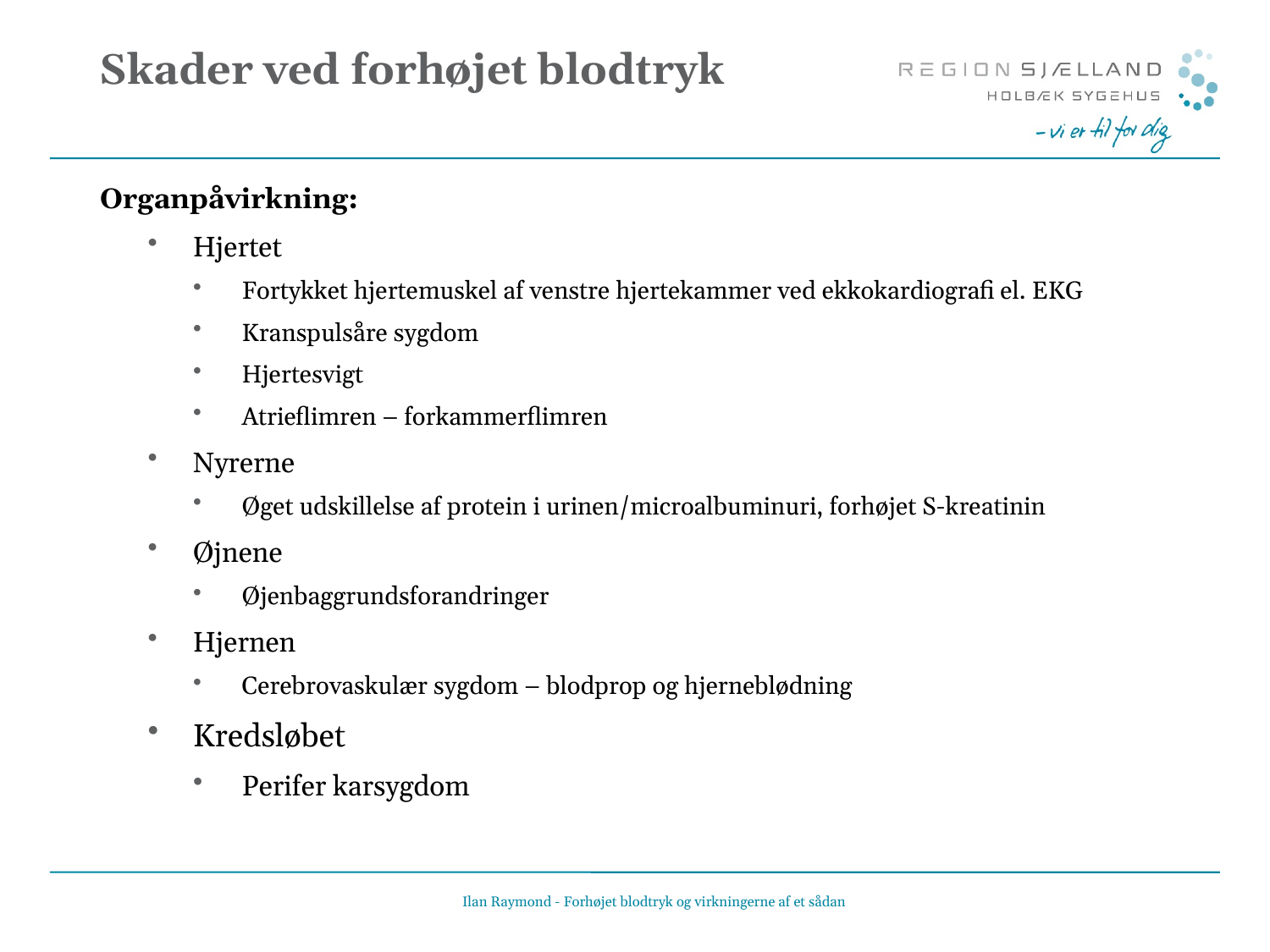

# Skader ved forhøjet blodtryk
Organpåvirkning:
Hjertet
Fortykket hjertemuskel af venstre hjertekammer ved ekkokardiografi el. EKG
Kranspulsåre sygdom
Hjertesvigt
Atrieflimren – forkammerflimren
Nyrerne
Øget udskillelse af protein i urinen/microalbuminuri, forhøjet S-kreatinin
Øjnene
Øjenbaggrundsforandringer
Hjernen
Cerebrovaskulær sygdom – blodprop og hjerneblødning
Kredsløbet
Perifer karsygdom
Ilan Raymond - Forhøjet blodtryk og virkningerne af et sådan